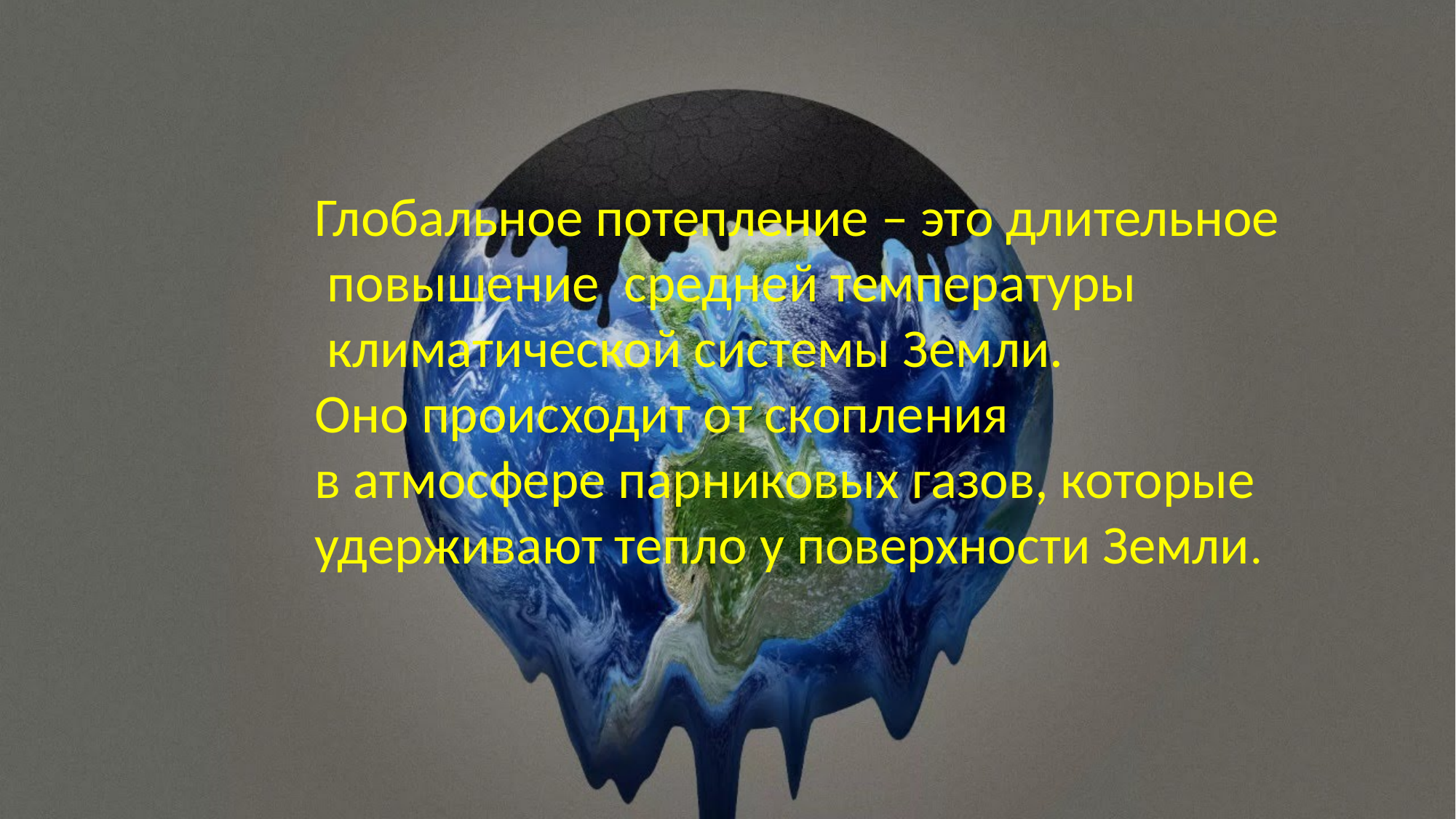

Глобальное потепление – это длительное
 повышение  средней температуры
 климатической системы Земли.
Оно происходит от скопления
в атмосфере парниковых газов, которые
удерживают тепло у поверхности Земли.